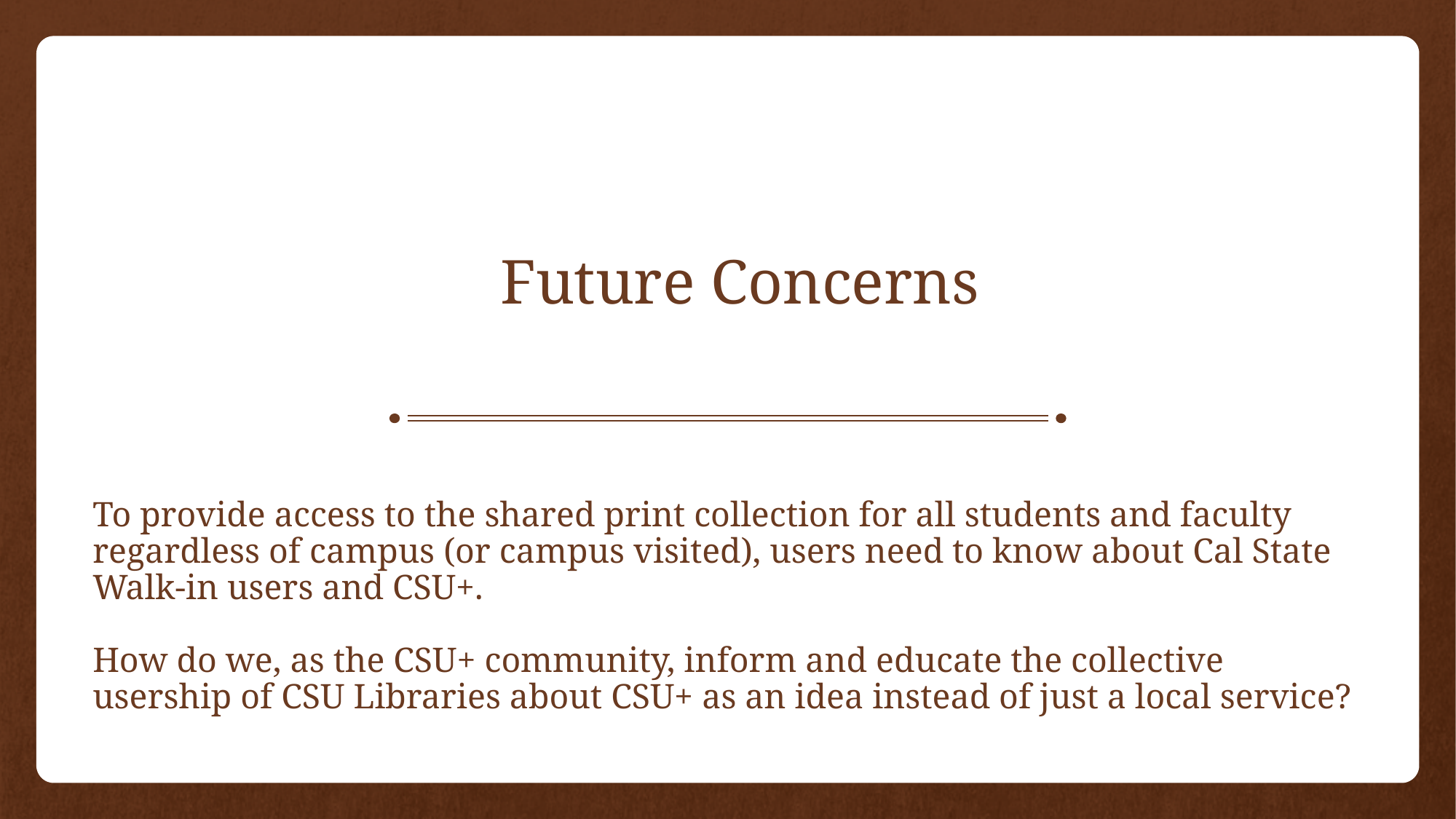

# Future Concerns
To provide access to the shared print collection for all students and faculty regardless of campus (or campus visited), users need to know about Cal State Walk-in users and CSU+.

How do we, as the CSU+ community, inform and educate the collective usership of CSU Libraries about CSU+ as an idea instead of just a local service?